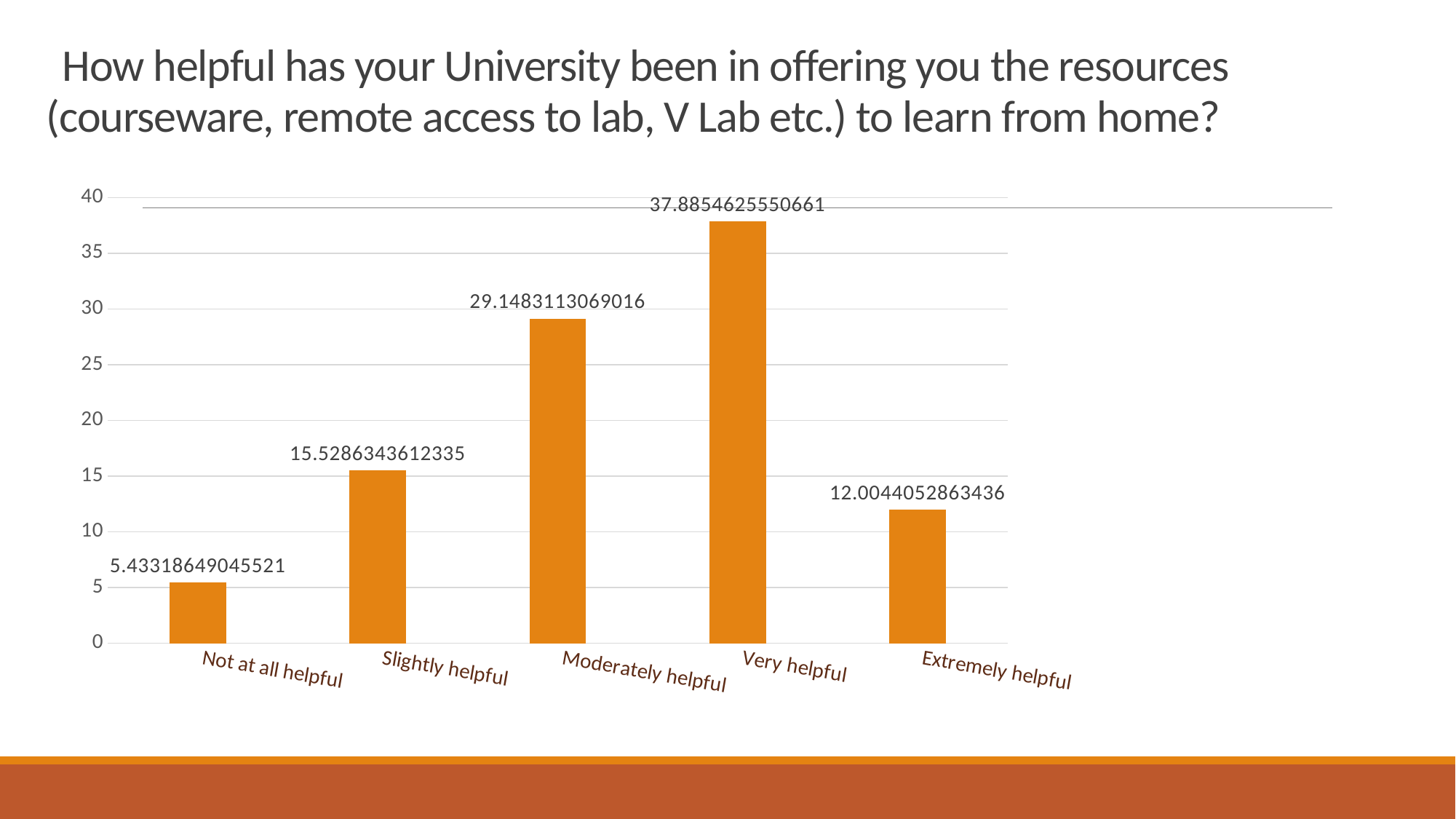

# How helpful has your University been in offering you the resources (courseware, remote access to lab, V Lab etc.) to learn from home?

### Chart

| Category |  |
|---|---|
|  Not at all helpful                                                  | 5.433186490455213 |
|  Slightly helpful                                                    | 15.52863436123348 |
|  Moderately helpful                                                  | 29.148311306901615 |
|  Very helpful                                                        | 37.88546255506608 |
|  Extremely helpful                                                   | 12.004405286343612 |